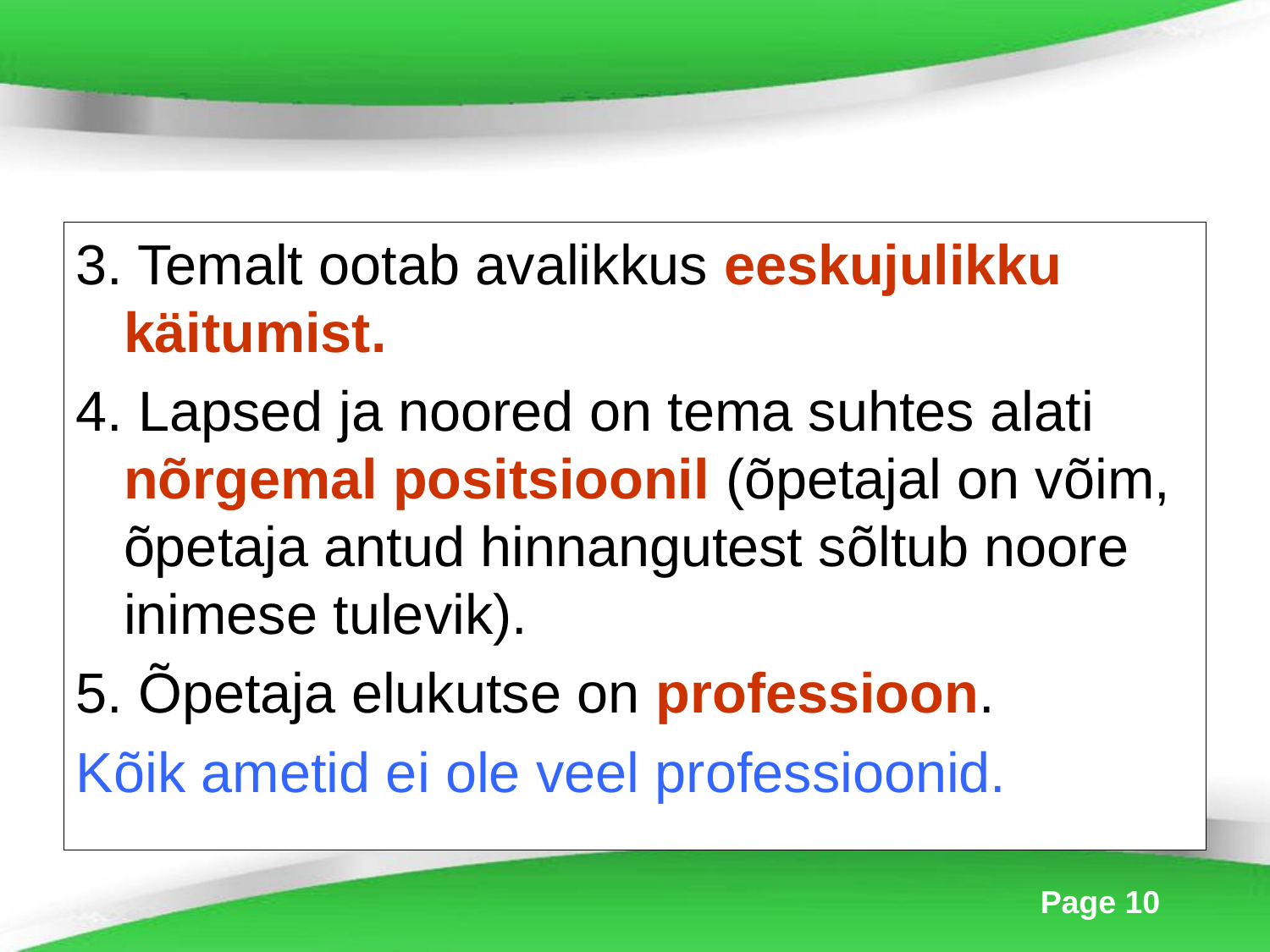

3. Temalt ootab avalikkus eeskujulikku käitumist.
4. Lapsed ja noored on tema suhtes alati nõrgemal positsioonil (õpetajal on võim, õpetaja antud hinnangutest sõltub noore inimese tulevik).
5. Õpetaja elukutse on professioon.
Kõik ametid ei ole veel professioonid.